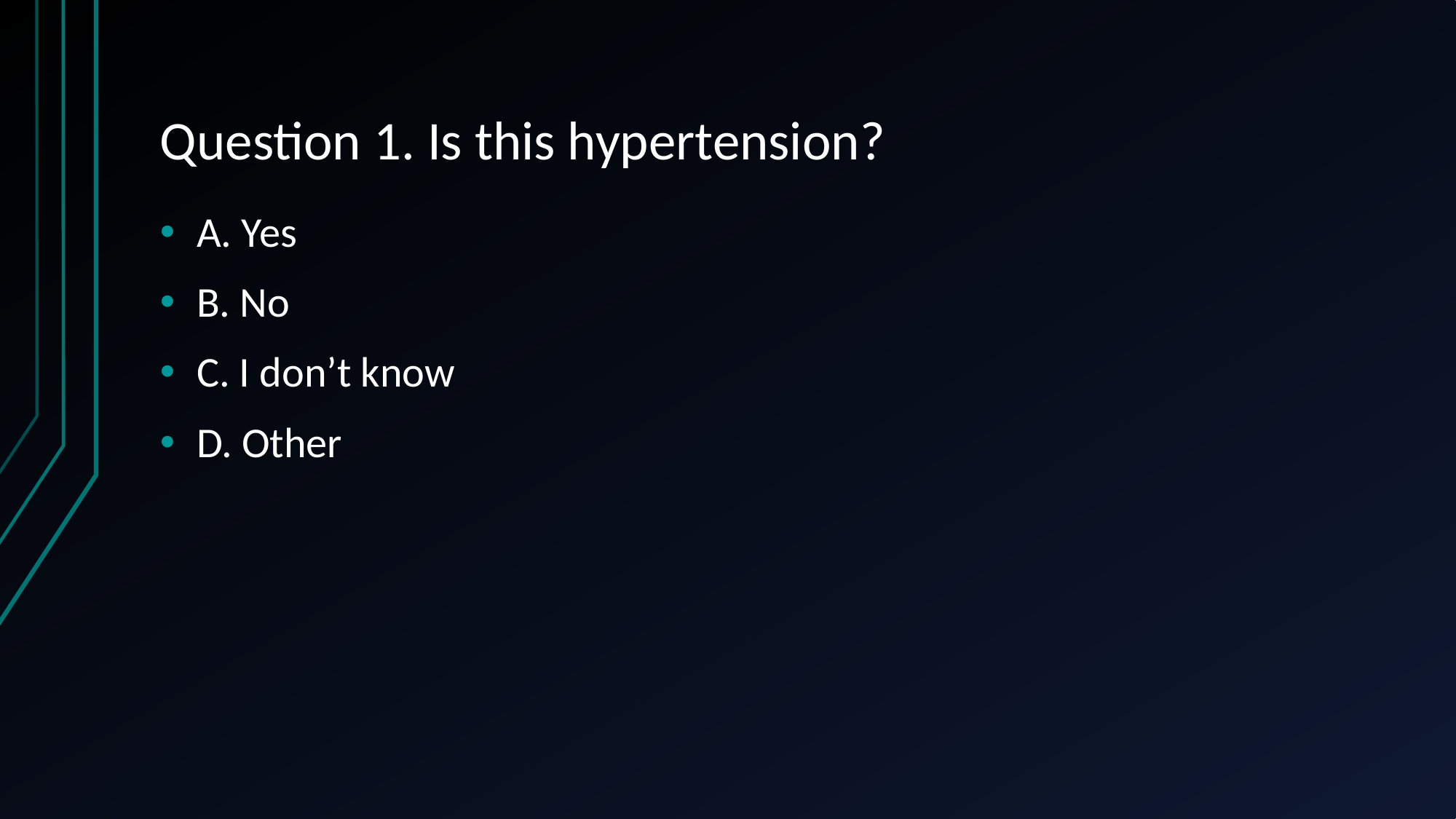

# Question 1. Is this hypertension?
A. Yes
B. No
C. I don’t know
D. Other